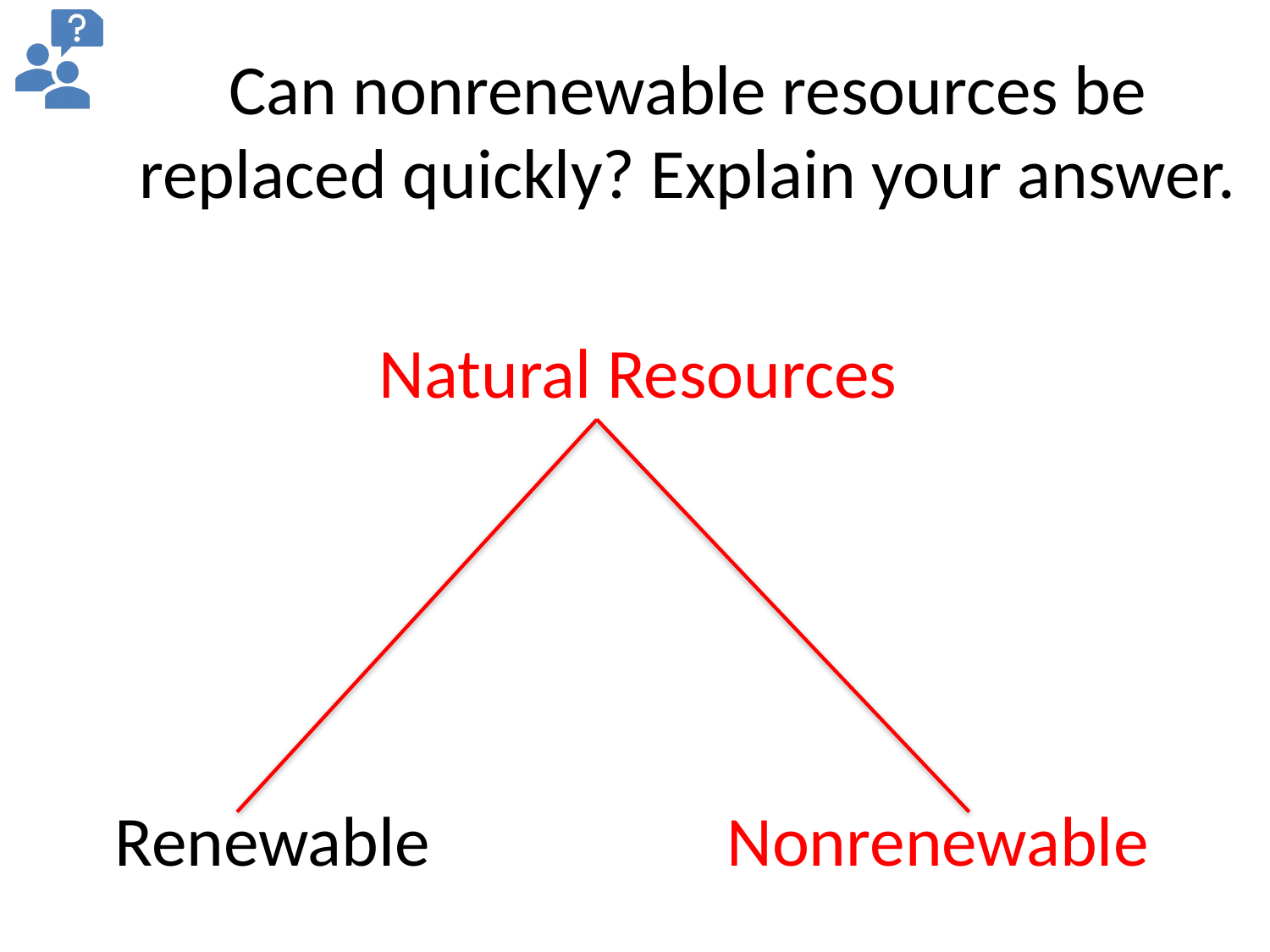

Can nonrenewable resources be replaced quickly? Explain your answer.
Natural Resources
Renewable
Nonrenewable